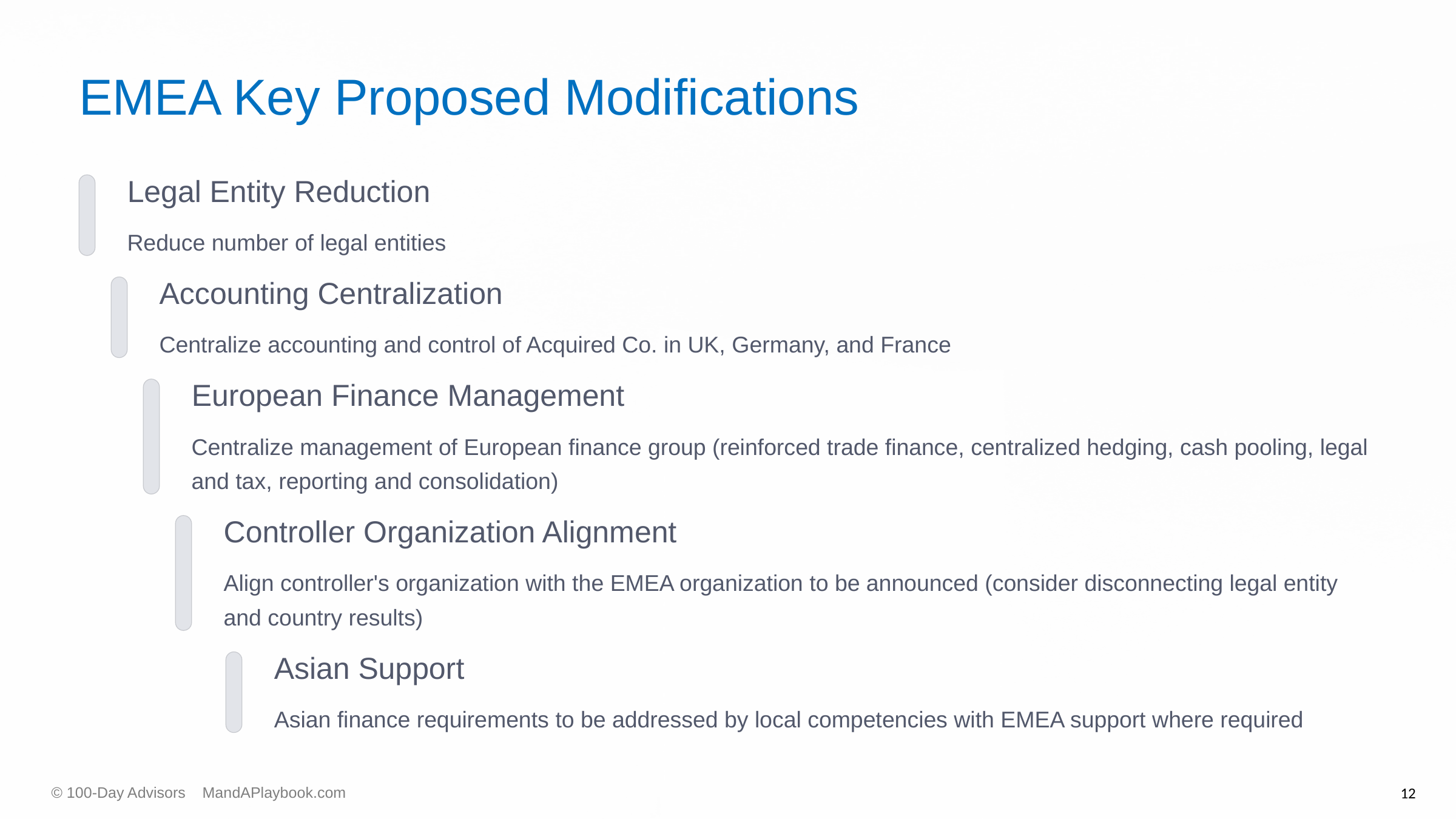

EMEA Key Proposed Modifications

Legal Entity Reduction
Reduce number of legal entities

Accounting Centralization
Centralize accounting and control of Acquired Co. in UK, Germany, and France

European Finance Management
Centralize management of European finance group (reinforced trade finance, centralized hedging, cash pooling, legal and tax, reporting and consolidation)

Controller Organization Alignment
Align controller's organization with the EMEA organization to be announced (consider disconnecting legal entity and country results)

Asian Support
Asian finance requirements to be addressed by local competencies with EMEA support where required
© 100-Day Advisors    MandAPlaybook.com